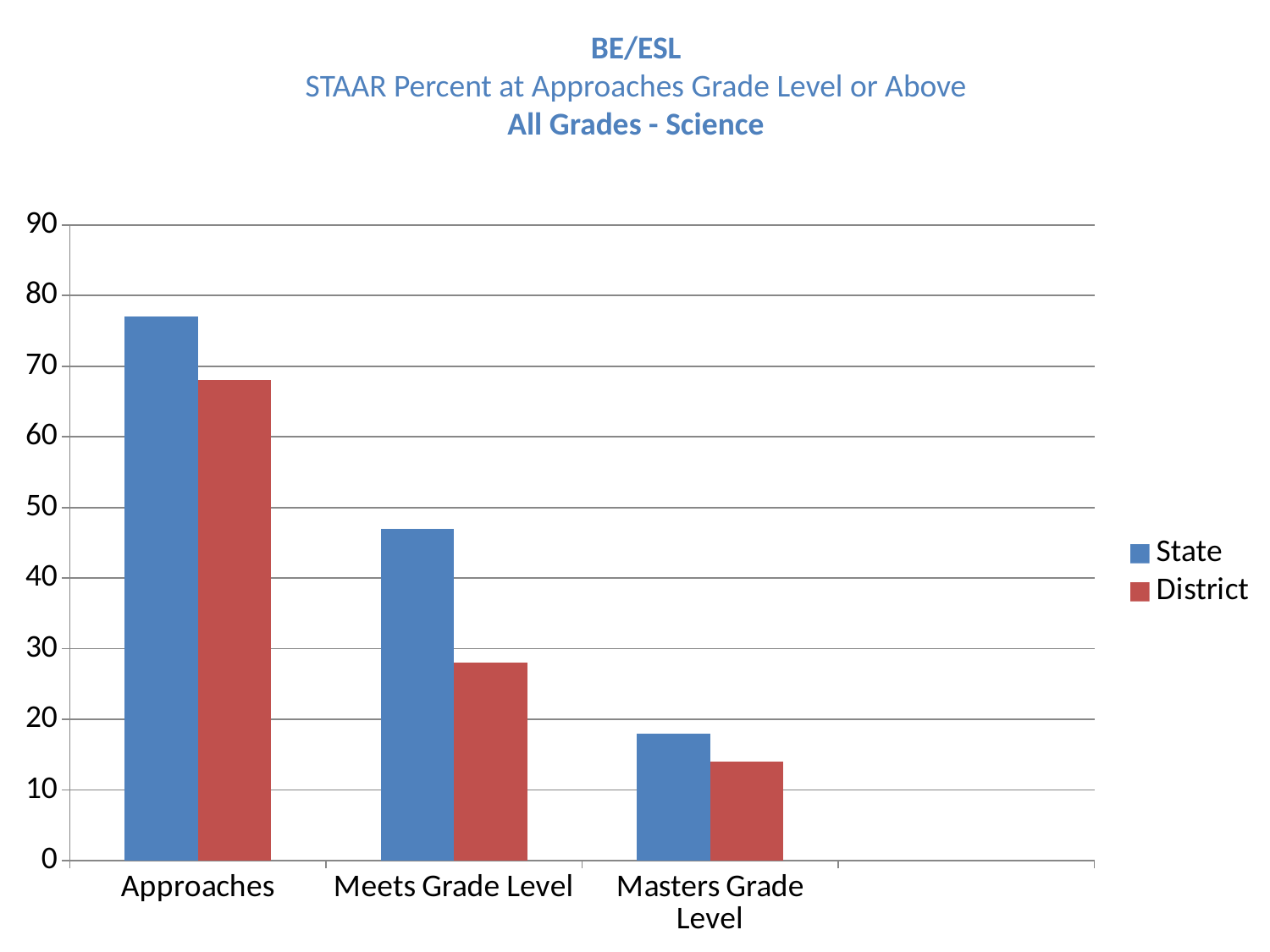

BE/ESL
STAAR Percent at Approaches Grade Level or Above
All Grades - Science

### Chart

| Category | State | District |
|---|---|---|
| Approaches | 77.0 | 68.0 |
| Meets Grade Level | 47.0 | 28.0 |
| Masters Grade Level | 18.0 | 14.0 |